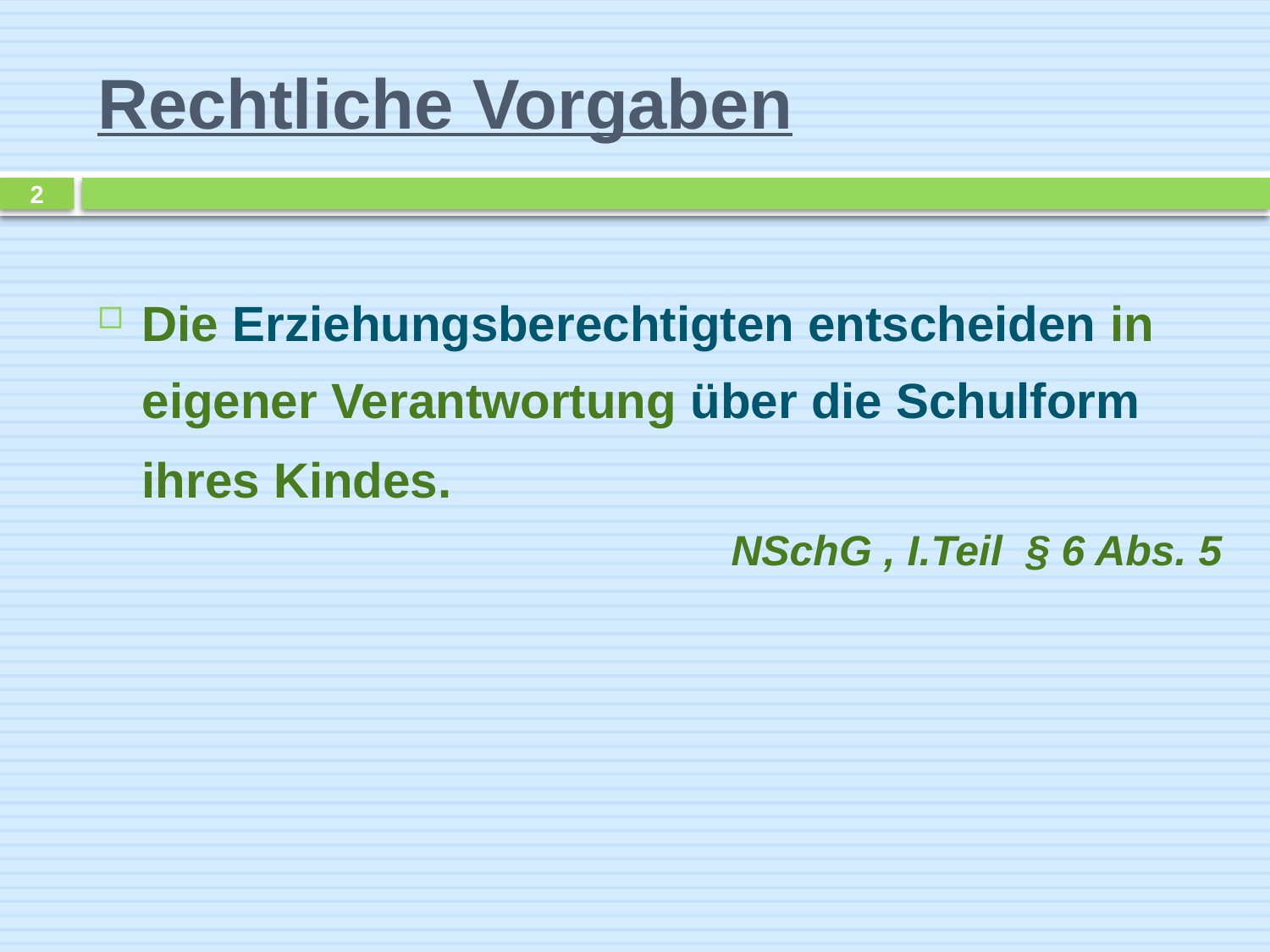

# Rechtliche Vorgaben
2

Die Erziehungsberechtigten entscheiden in eigener Verantwortung über die Schulform ihres Kindes.
NSchG , I.Teil  § 6 Abs. 5